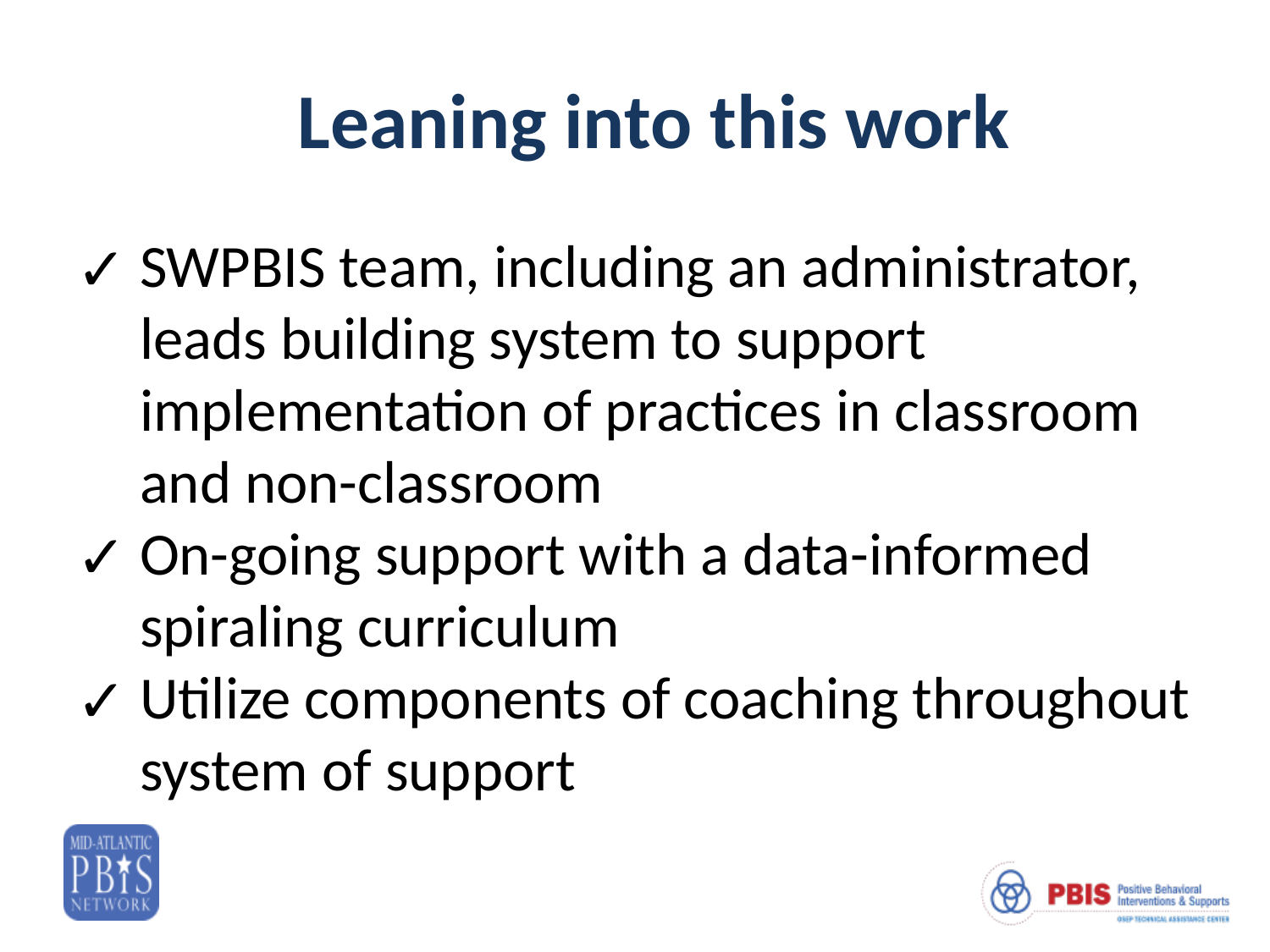

# Leaning into this work
SWPBIS team, including an administrator, leads building system to support implementation of practices in classroom and non-classroom
On-going support with a data-informed spiraling curriculum
Utilize components of coaching throughout system of support